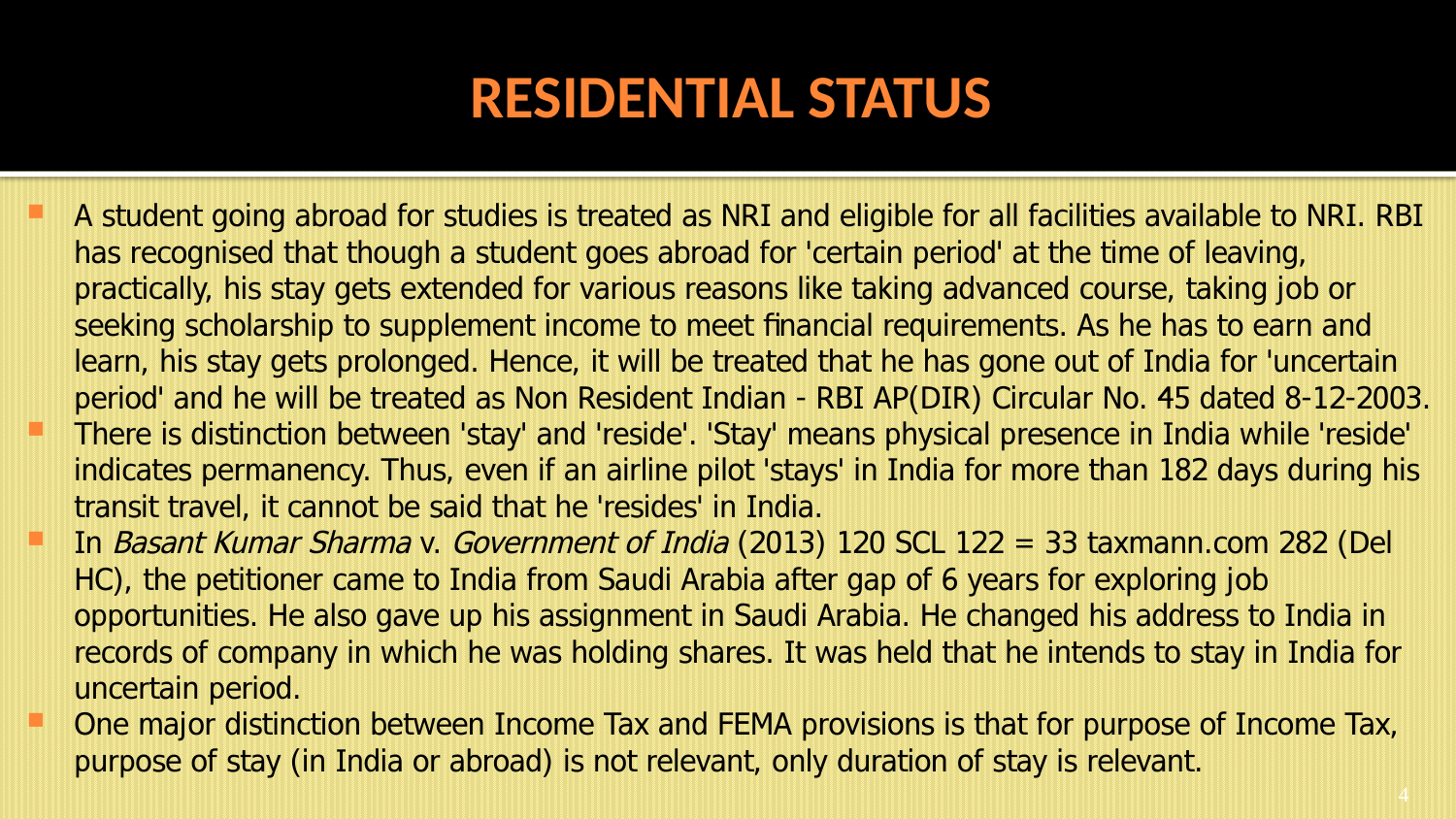

# RESIDENTIAL STATUS

A student going abroad for studies is treated as NRI and eligible for all facilities available to NRI. RBI has recognised that though a student goes abroad for 'certain period' at the time of leaving, practically, his stay gets extended for various reasons like taking advanced course, taking job or seeking scholarship to supplement income to meet financial requirements. As he has to earn and learn, his stay gets prolonged. Hence, it will be treated that he has gone out of India for 'uncertain period' and he will be treated as Non Resident Indian - RBI AP(DIR) Circular No. 45 dated 8-12-2003.
There is distinction between 'stay' and 'reside'. 'Stay' means physical presence in India while 'reside' indicates permanency. Thus, even if an airline pilot 'stays' in India for more than 182 days during his transit travel, it cannot be said that he 'resides' in India.
In Basant Kumar Sharma v. Government of India (2013) 120 SCL 122 = 33 taxmann.com 282 (Del HC), the petitioner came to India from Saudi Arabia after gap of 6 years for exploring job opportunities. He also gave up his assignment in Saudi Arabia. He changed his address to India in records of company in which he was holding shares. It was held that he intends to stay in India for uncertain period.
One major distinction between Income Tax and FEMA provisions is that for purpose of Income Tax, purpose of stay (in India or abroad) is not relevant, only duration of stay is relevant.
4